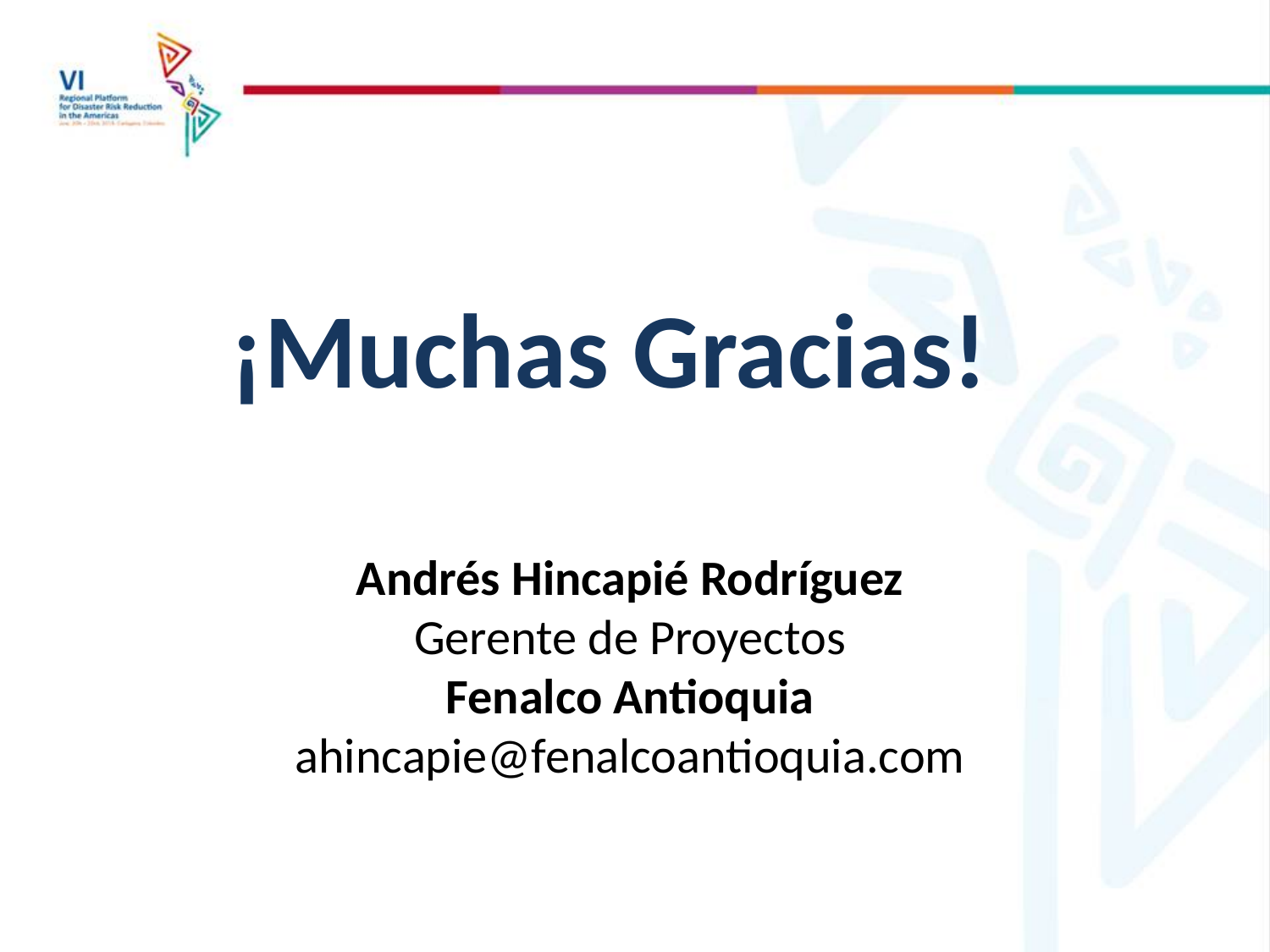

¡Muchas Gracias!
Andrés Hincapié Rodríguez
Gerente de Proyectos
Fenalco Antioquia
ahincapie@fenalcoantioquia.com